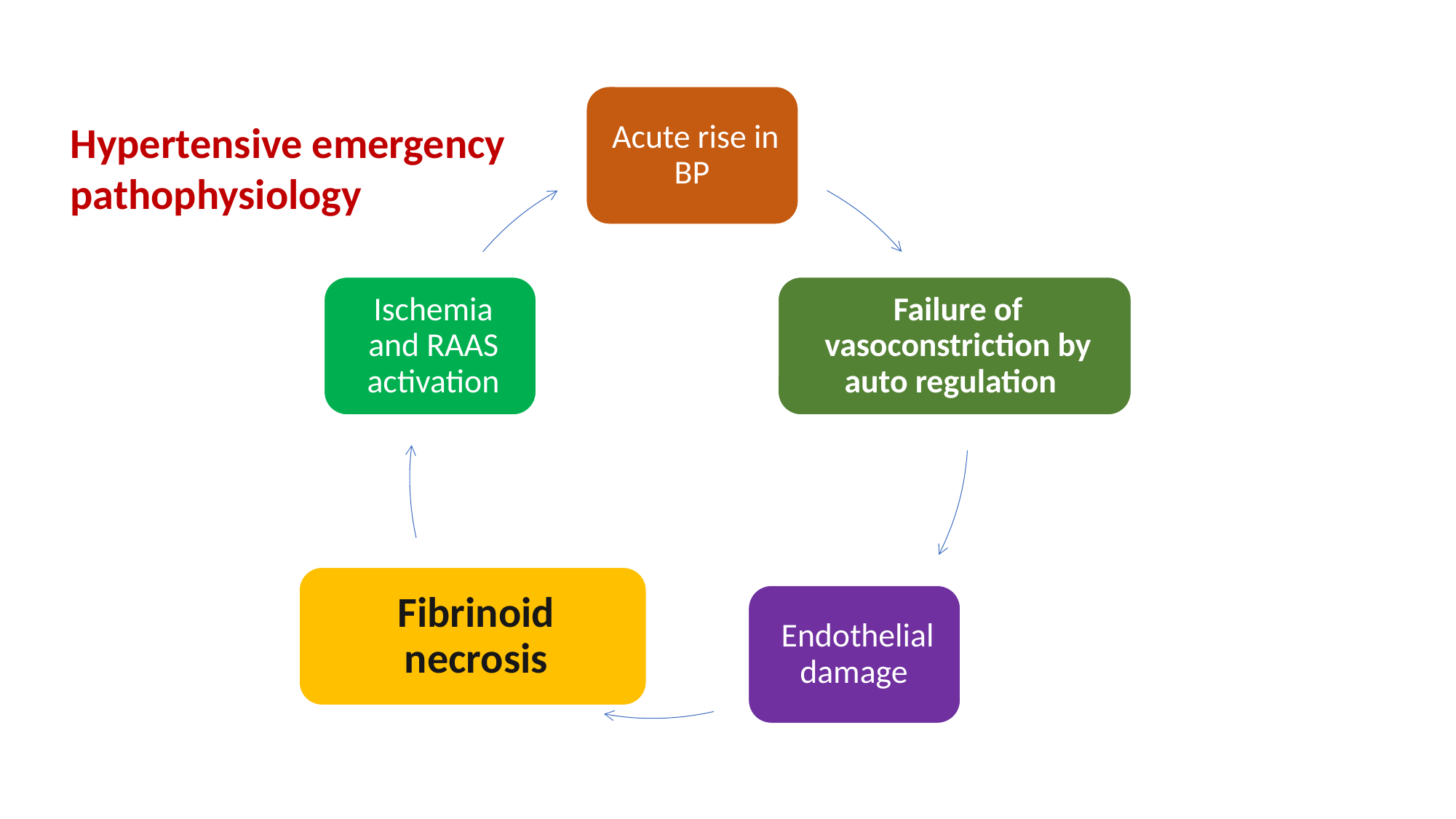

Acute rise in BP
Failure of vasoconstriction by auto regulation
Endothelial damage
Fibrinoid necrosis
Ischemia and RAAS activation
Hypertensive emergency pathophysiology